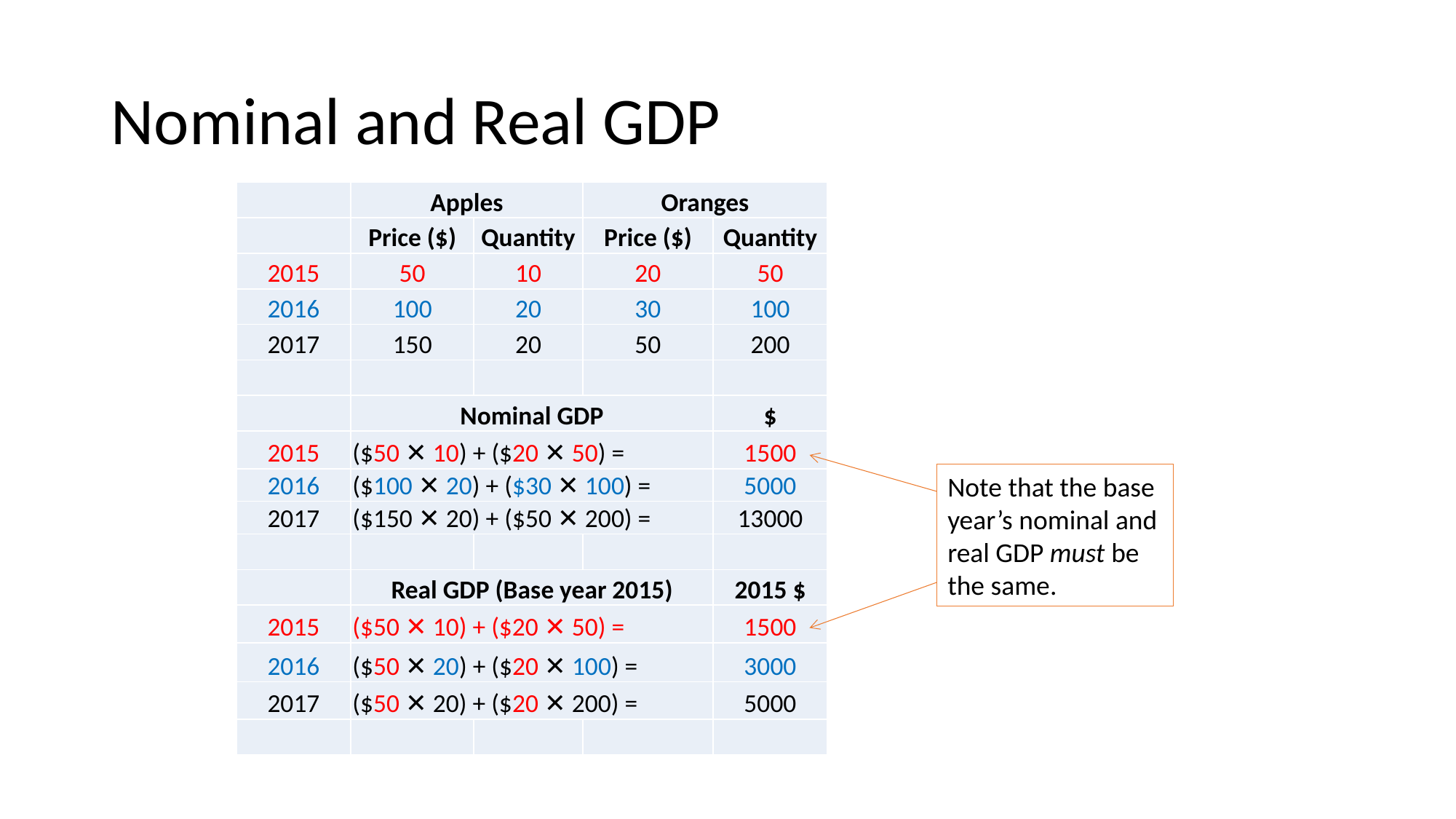

# Nominal and Real GDP
|  | Apples |  | Oranges |  |
| --- | --- | --- | --- | --- |
|  | Price ($) | Quantity | Price ($) | Quantity |
| 2015 | 50 | 10 | 20 | 50 |
| 2016 | 100 | 20 | 30 | 100 |
| 2017 | 150 | 20 | 50 | 200 |
|  |  |  |  |  |
|  | Nominal GDP |  |  | $ |
| 2015 | ($50 ✕ 10) + ($20 ✕ 50) = |  |  | 1500 |
| 2016 | ($100 ✕ 20) + ($30 ✕ 100) = |  |  | 5000 |
| 2017 | ($150 ✕ 20) + ($50 ✕ 200) = |  |  | 13000 |
|  |  |  |  |  |
|  | Real GDP (Base year 2015) |  |  | 2015 $ |
| 2015 | ($50 ✕ 10) + ($20 ✕ 50) = |  |  | 1500 |
| 2016 | ($50 ✕ 20) + ($20 ✕ 100) = |  |  | 3000 |
| 2017 | ($50 ✕ 20) + ($20 ✕ 200) = |  |  | 5000 |
|  |  |  |  |  |
Note that the base year’s nominal and real GDP must be the same.